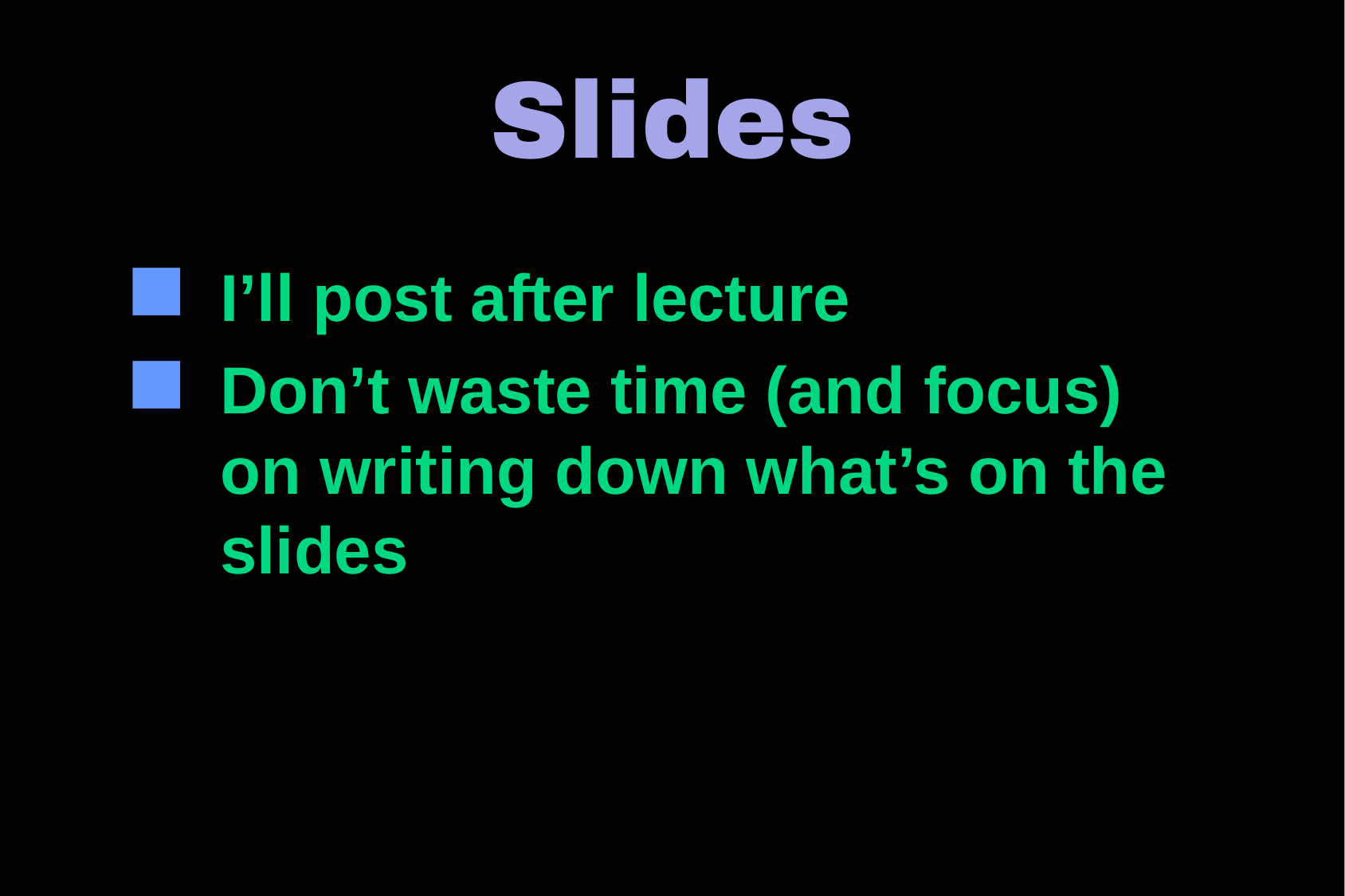

# Slides
I’ll post after lecture
Don’t waste time (and focus) on writing down what’s on the slides